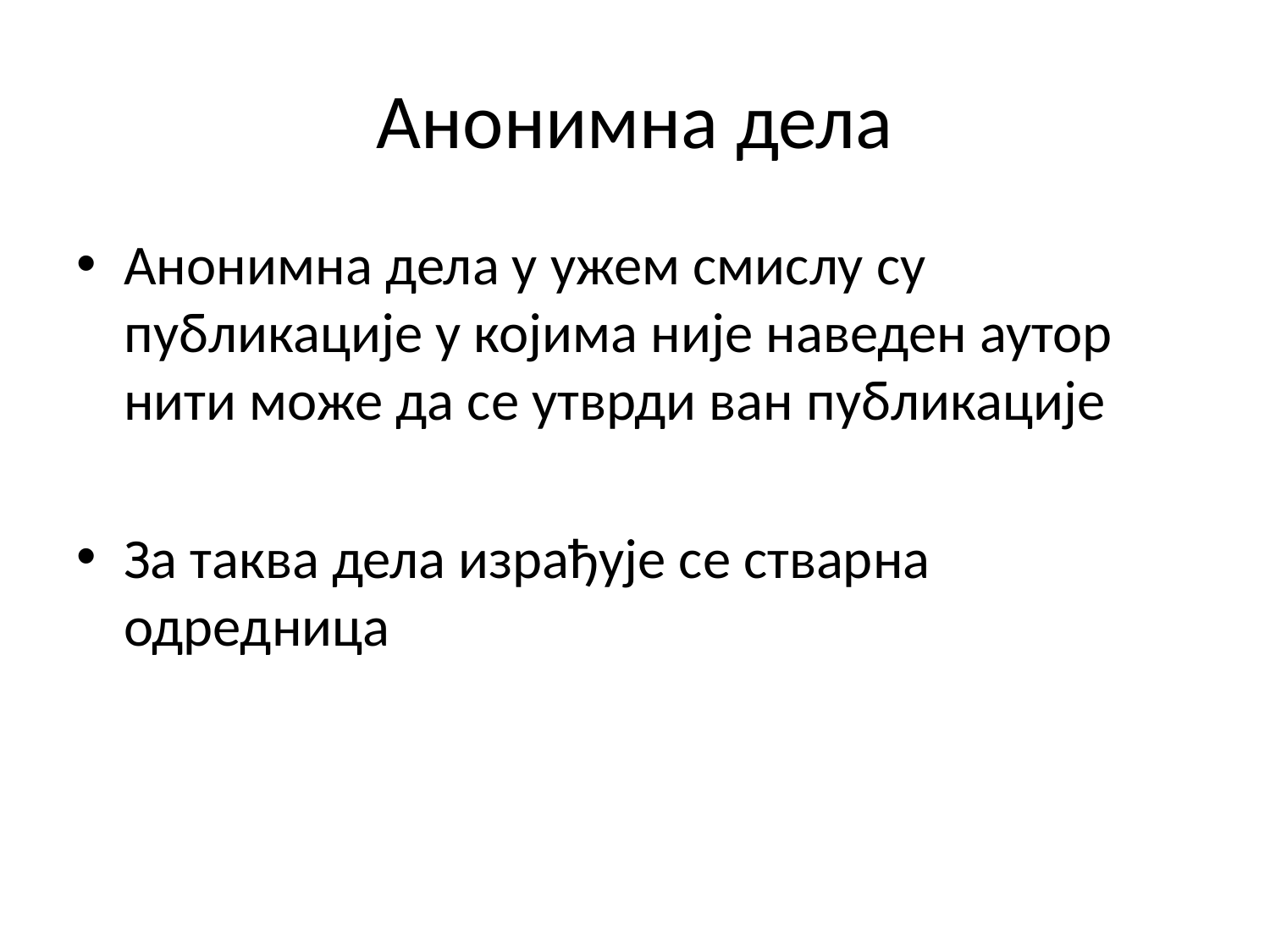

# Анонимна дела
Анонимна дела у ужем смислу су публикације у којима није наведен аутор нити може да се утврди ван публикације

За таква дела израђује се стварна одредница